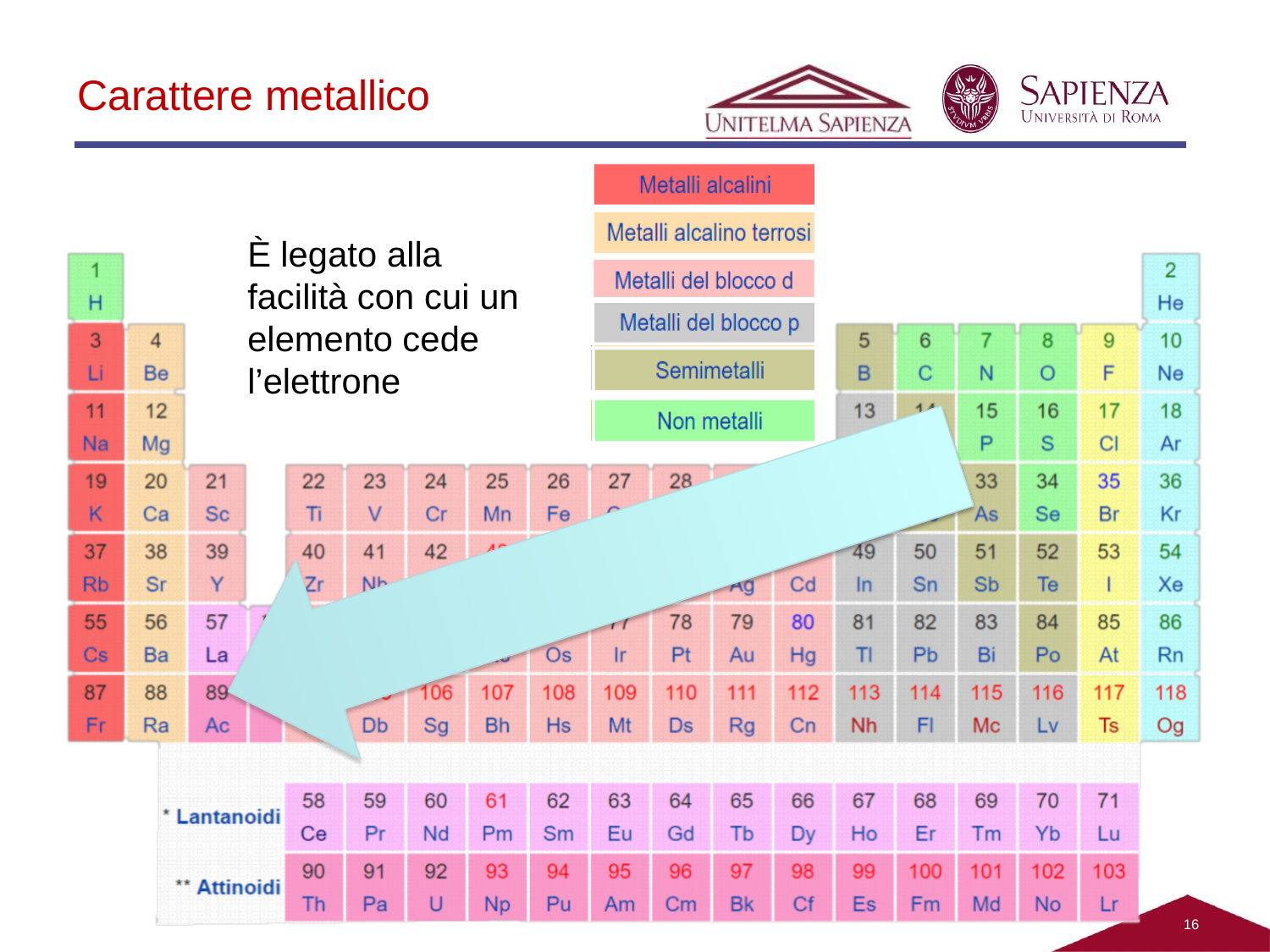

# Carattere metallico

È legato alla facilità con cui un elemento cede l’elettrone

16